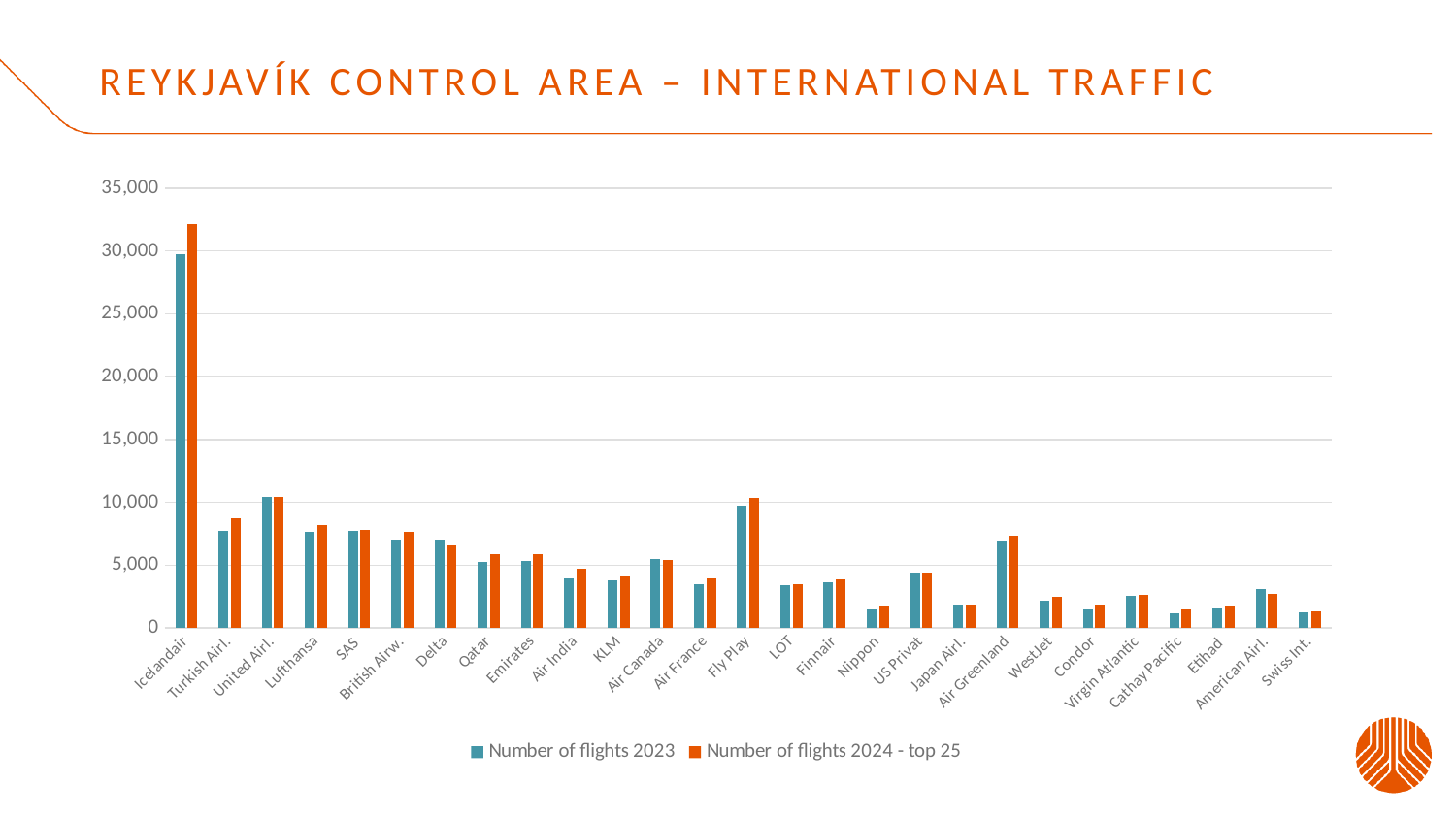

# Reykjavík control area – international traffic

### Chart

| Category | Number of flights 2023 | Number of flights 2024 - top 25 |
|---|---|---|
| Icelandair | 29738.0 | 32160.0 |
| Turkish Airl. | 7696.0 | 8715.0 |
| United Airl. | 10453.0 | 10438.0 |
| Lufthansa | 7614.0 | 8216.0 |
| SAS  | 7732.0 | 7819.0 |
| British Airw. | 7037.0 | 7686.0 |
| Delta | 7046.0 | 6571.0 |
| Qatar | 5277.0 | 5850.0 |
| Emirates | 5332.0 | 5850.0 |
| Air India | 3920.0 | 4681.0 |
| KLM | 3750.0 | 4132.0 |
| Air Canada | 5464.0 | 5382.0 |
| Air France | 3497.0 | 3908.0 |
| Fly Play | 9709.0 | 10363.0 |
| LOT | 3401.0 | 3495.0 |
| Finnair | 3656.0 | 3835.0 |
| Nippon | 1462.0 | 1736.0 |
| US Privat | 4381.0 | 4328.0 |
| Japan Airl. | 1835.0 | 1869.0 |
| Air Greenland | 6905.0 | 7323.0 |
| WestJet | 2191.0 | 2489.0 |
| Condor | 1463.0 | 1849.0 |
| Virgin Atlantic | 2547.0 | 2633.0 |
| Cathay Pacific | 1127.0 | 1480.0 |
| Etihad  | 1560.0 | 1717.0 |
| American Airl. | 3089.0 | 2715.0 |
| Swiss Int. | 1220.0 | 1298.0 |